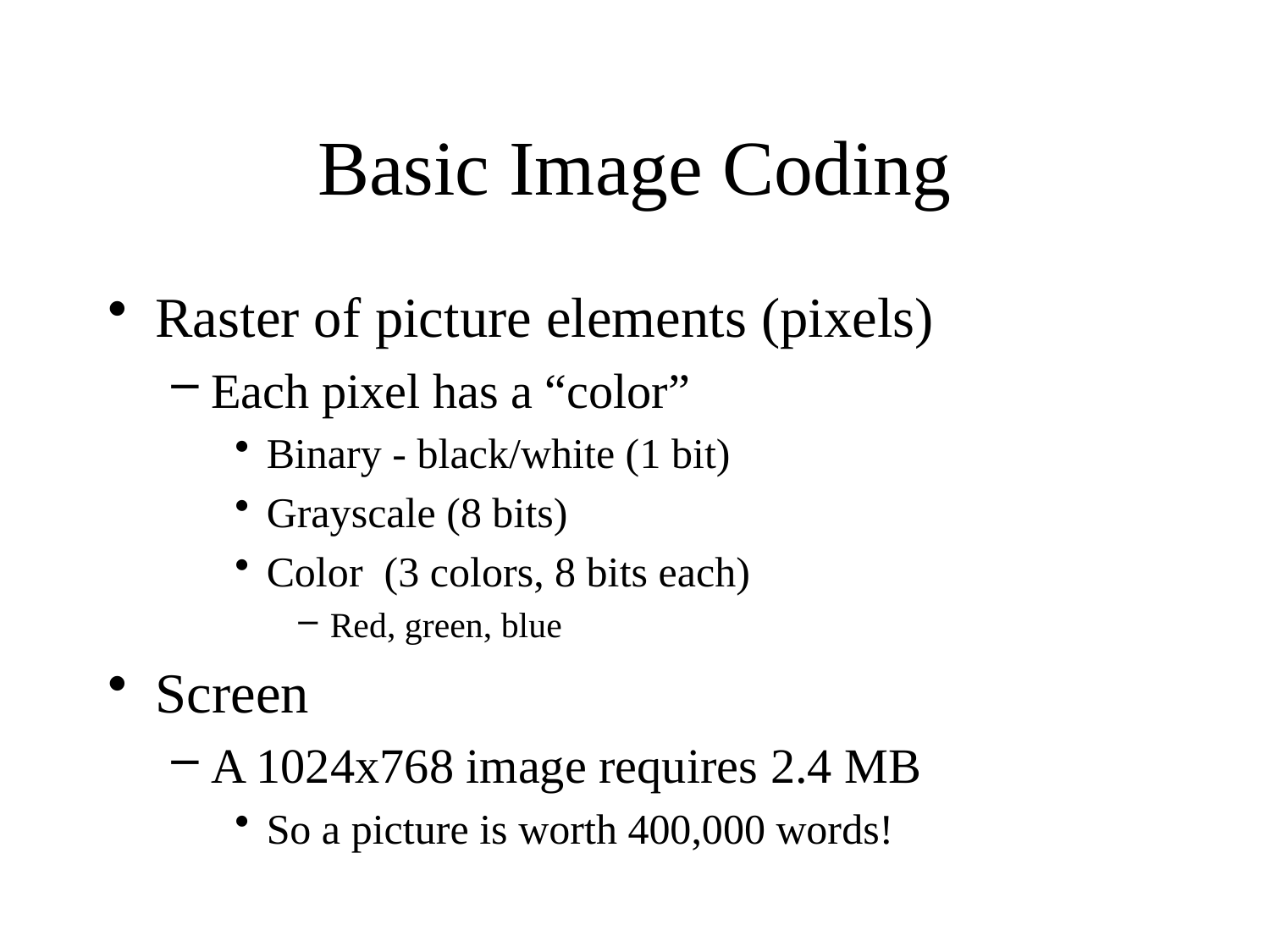

# Basic Image Coding
Raster of picture elements (pixels)
Each pixel has a “color”
Binary - black/white (1 bit)
Grayscale (8 bits)
Color  (3 colors, 8 bits each)
Red, green, blue
Screen
A 1024x768 image requires 2.4 MB
So a picture is worth 400,000 words!